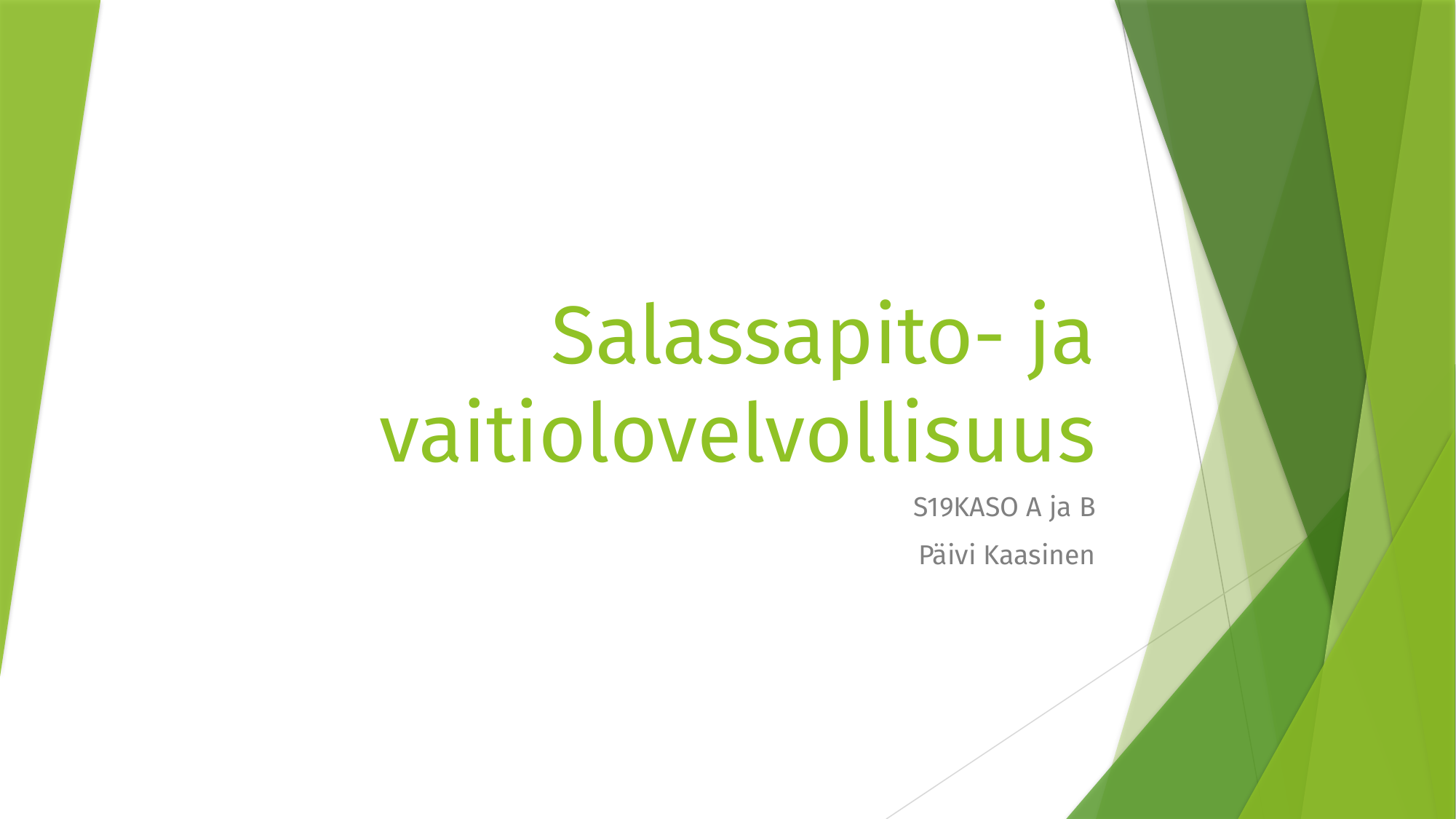

# Salassapito- ja vaitiolovelvollisuus
S19KASO A ja B
Päivi Kaasinen